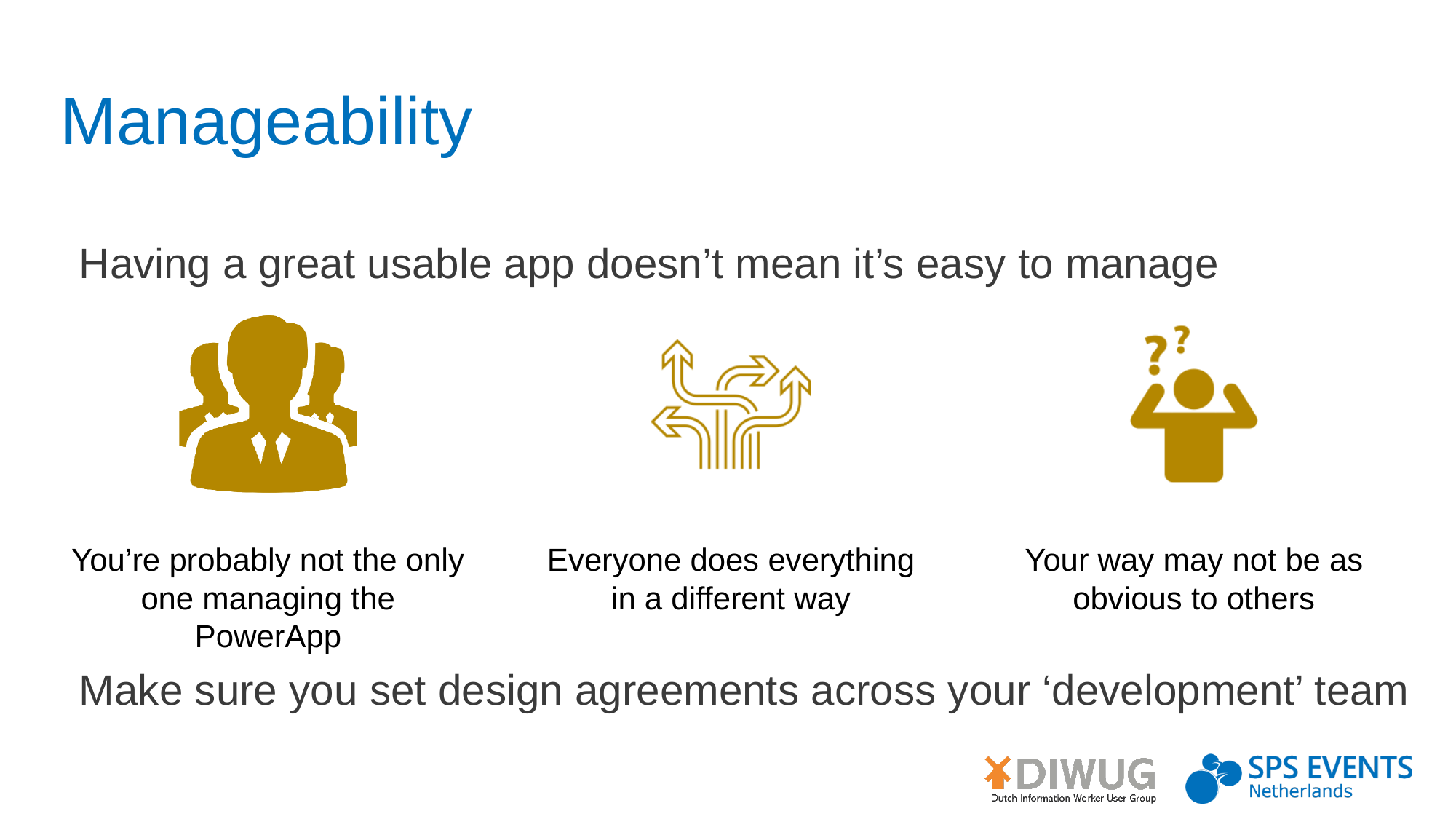

# Manageability
Having a great usable app doesn’t mean it’s easy to manage

Make sure you set design agreements across your ‘development’ team

You’re probably not the only one managing the PowerApp
Everyone does everything in a different way
Your way may not be as obvious to others